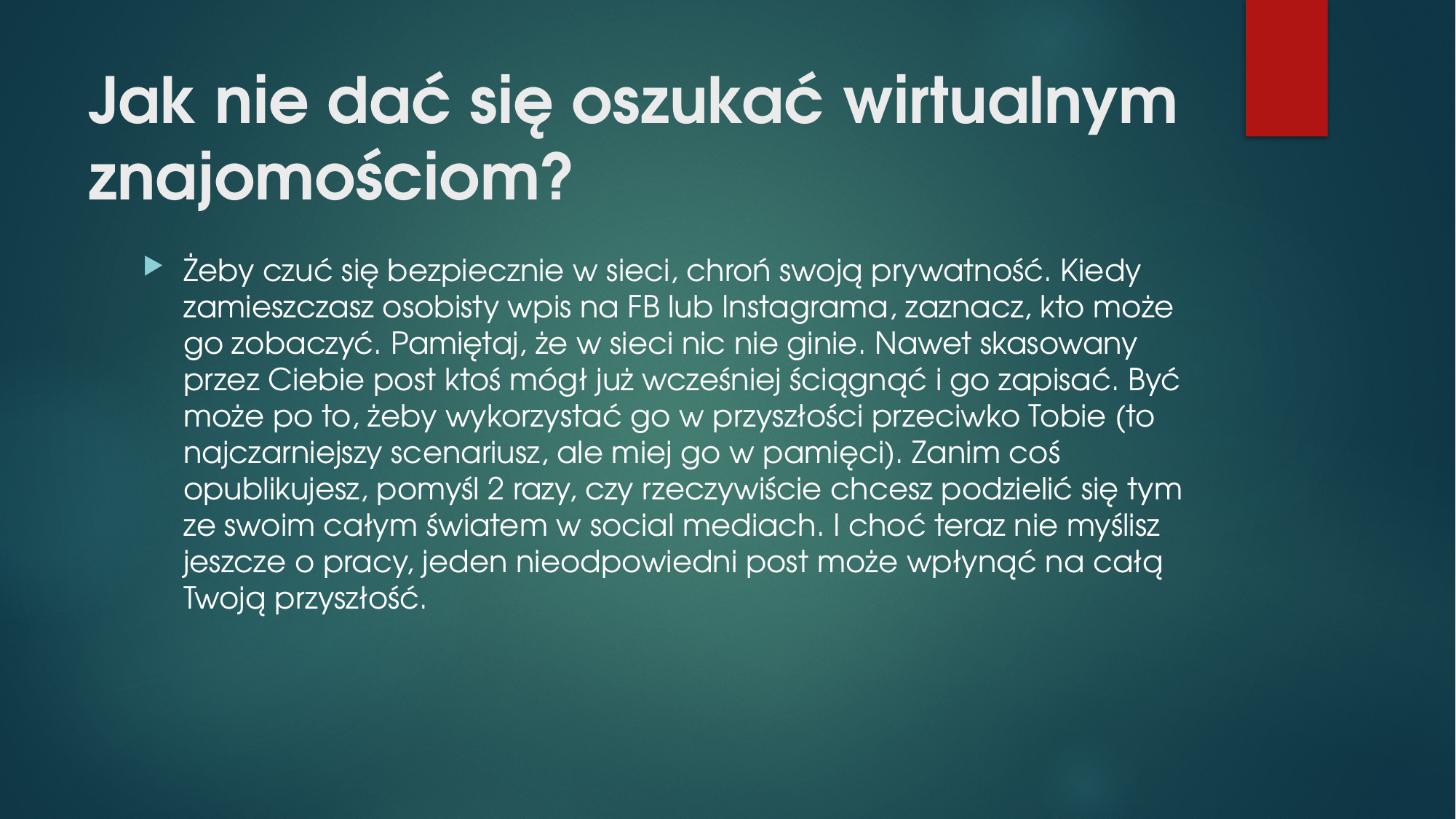

# Jak nie dać się oszukać wirtualnym znajomościom?
Żeby czuć się bezpiecznie w sieci, chroń swoją prywatność. Kiedy zamieszczasz osobisty wpis na FB lub Instagrama, zaznacz, kto może go zobaczyć. Pamiętaj, że w sieci nic nie ginie. Nawet skasowany przez Ciebie post ktoś mógł już wcześniej ściągnąć i go zapisać. Być może po to, żeby wykorzystać go w przyszłości przeciwko Tobie (to najczarniejszy scenariusz, ale miej go w pamięci). Zanim coś opublikujesz, pomyśl 2 razy, czy rzeczywiście chcesz podzielić się tym ze swoim całym światem w social mediach. I choć teraz nie myślisz jeszcze o pracy, jeden nieodpowiedni post może wpłynąć na całą Twoją przyszłość.